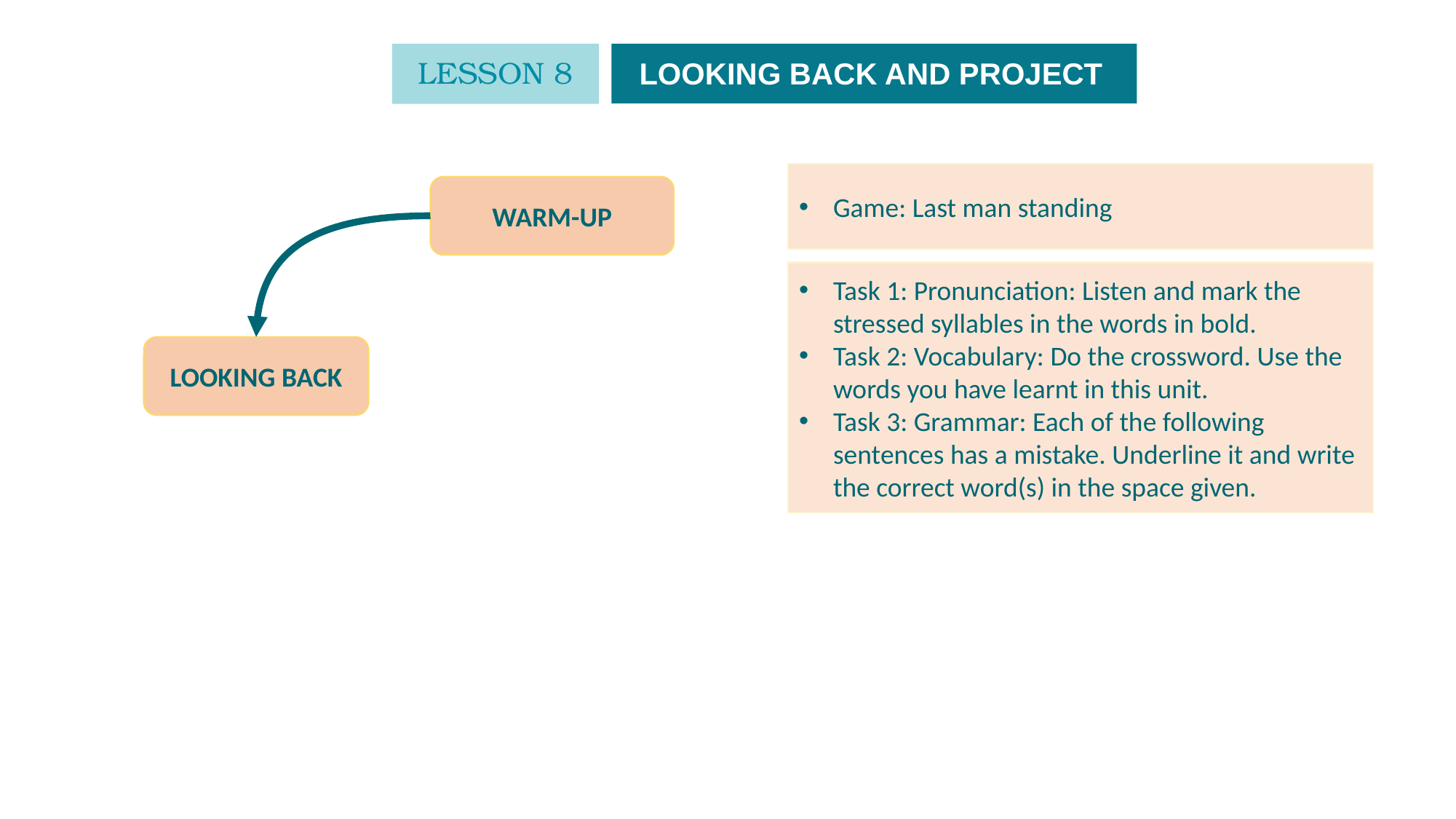

LESSON 8
LOOKING BACK AND PROJECT
Game: Last man standing
WARM-UP
Task 1: Pronunciation: Listen and mark the stressed syllables in the words in bold.
Task 2: Vocabulary: Do the crossword. Use the words you have learnt in this unit.
Task 3: Grammar: Each of the following sentences has a mistake. Underline it and write the correct word(s) in the space given.
LOOKING BACK